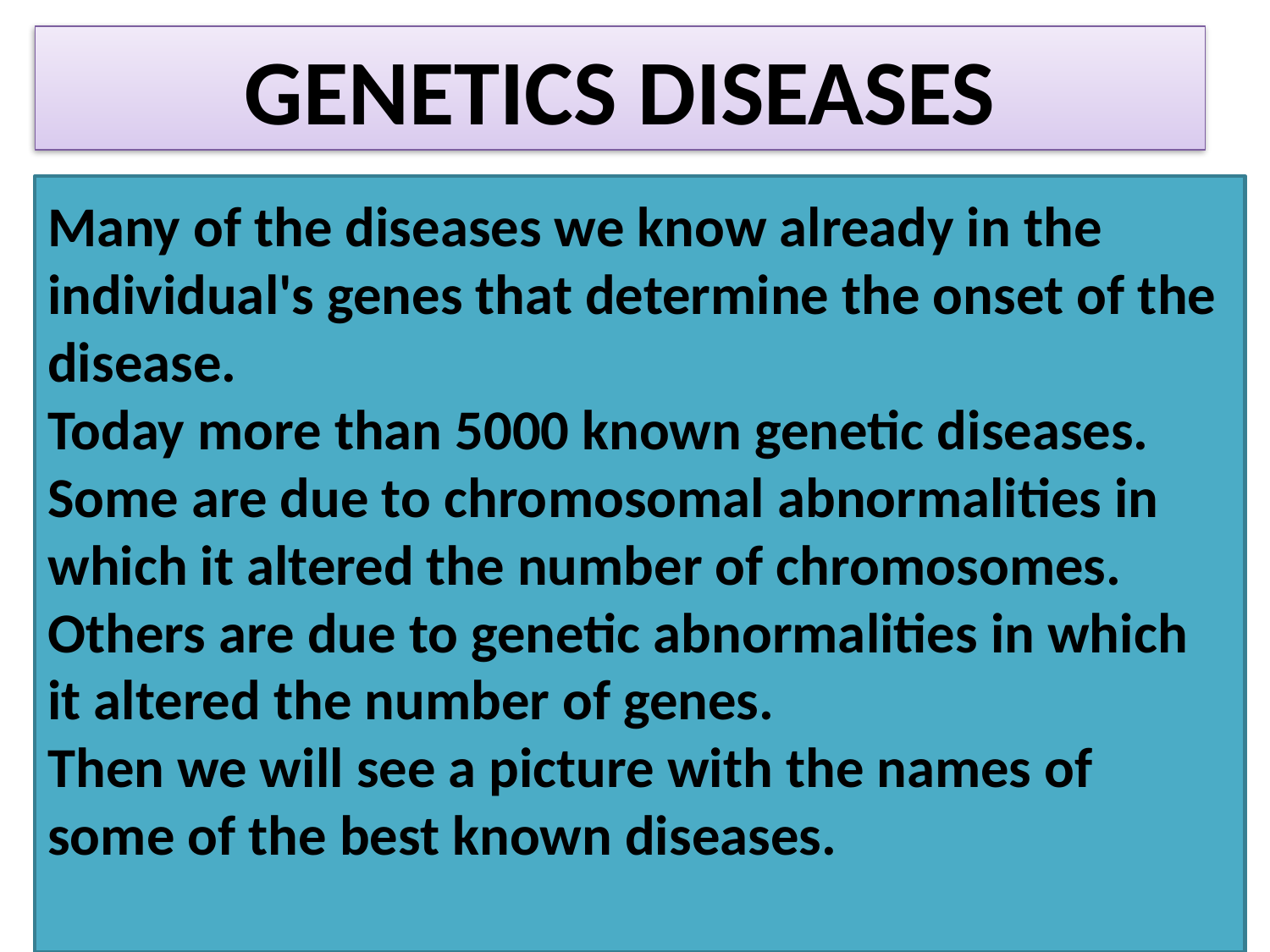

# GENETICS DISEASES
Many of the diseases we know already in the individual's genes that determine the onset of the disease.
Today more than 5000 known genetic diseases.
Some are due to chromosomal abnormalities in which it altered the number of chromosomes. Others are due to genetic abnormalities in which it altered the number of genes.
Then we will see a picture with the names of some of the best known diseases.